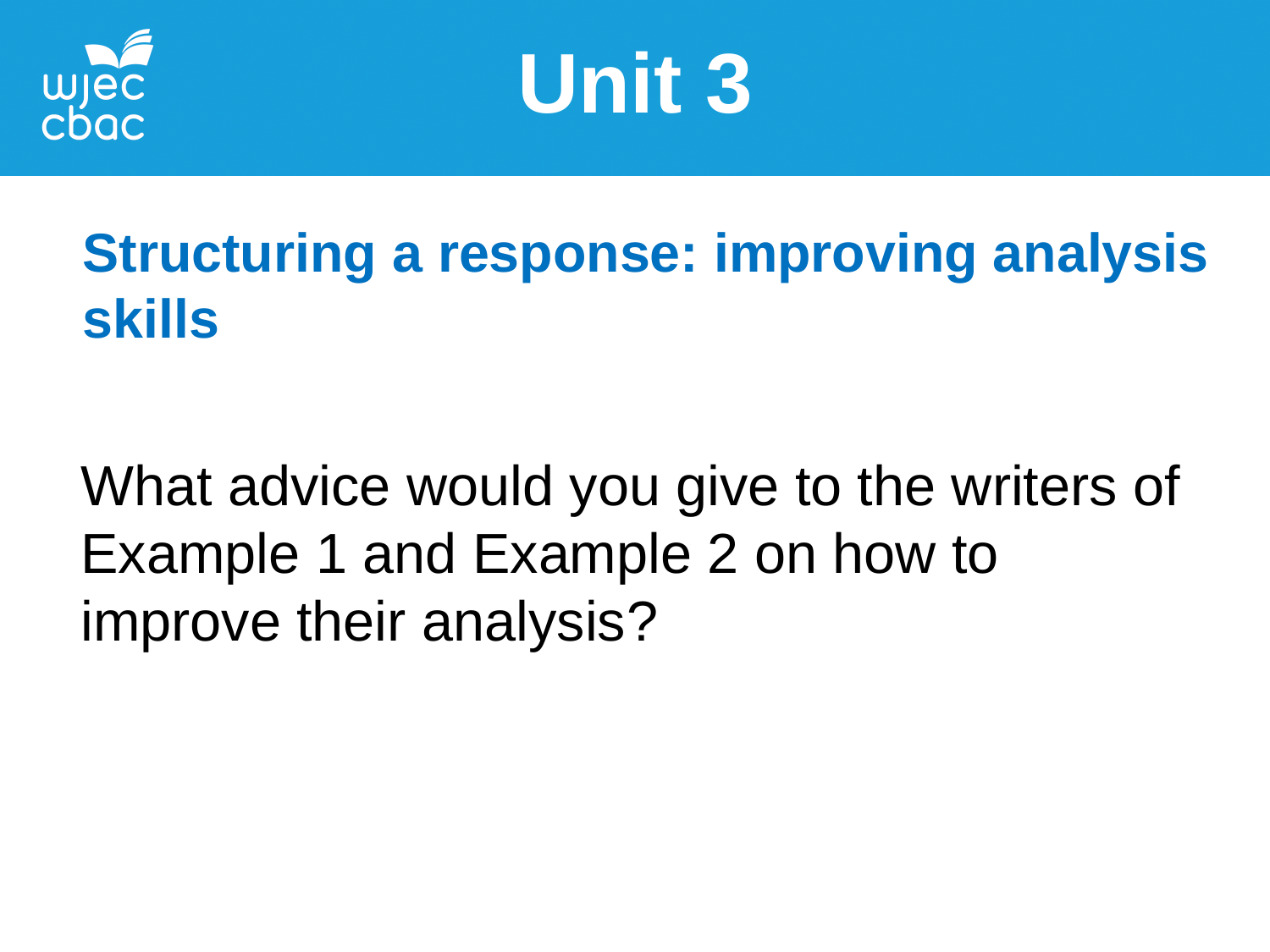

Unit 3
Structuring a response: improving analysis skills

What advice would you give to the writers of Example 1 and Example 2 on how to improve their analysis?